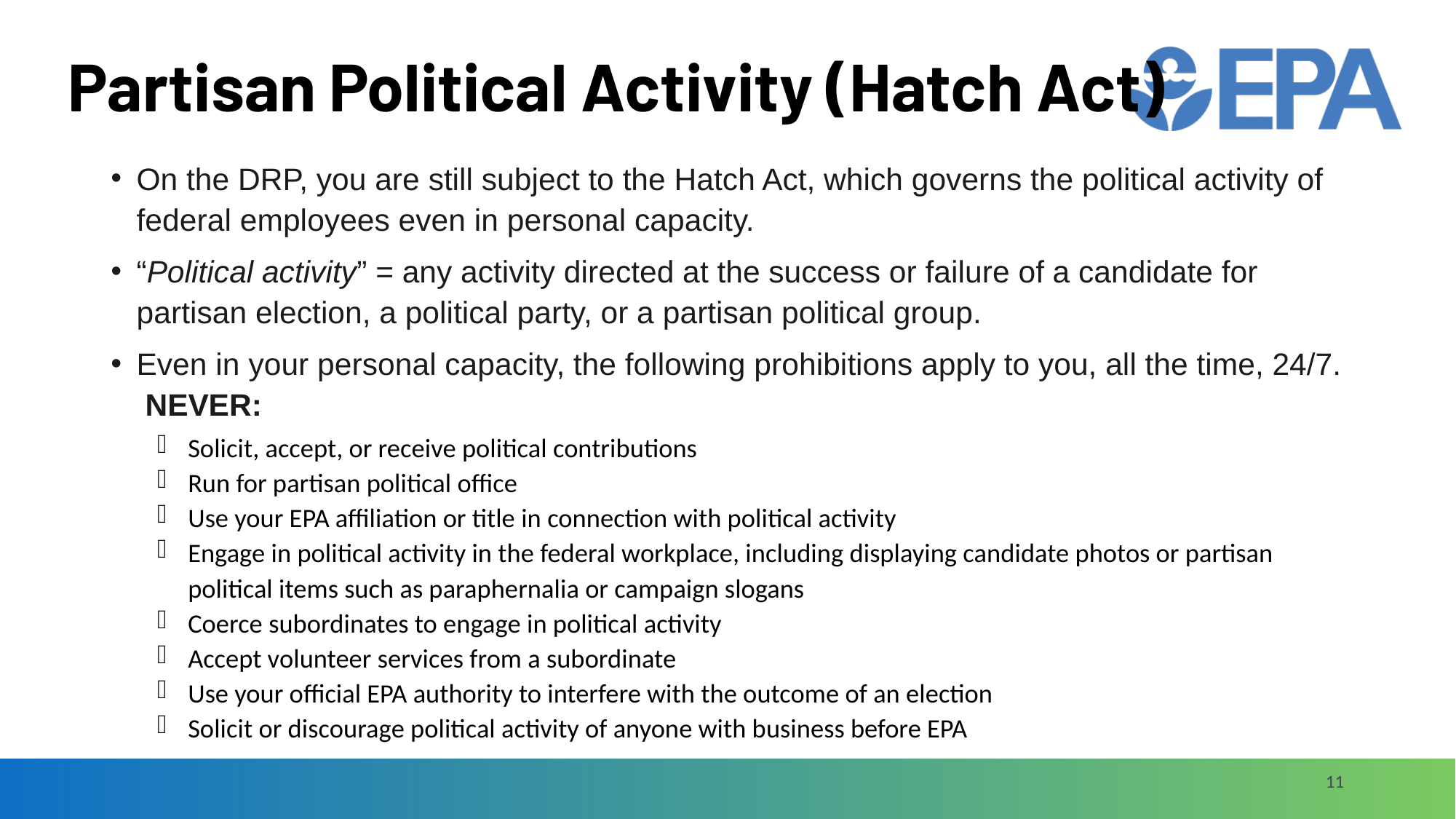

# Partisan Political Activity (Hatch Act)
On the DRP, you are still subject to the Hatch Act, which governs the political activity of federal employees even in personal capacity.
“Political activity” = any activity directed at the success or failure of a candidate for partisan election, a political party, or a partisan political group.
Even in your personal capacity, the following prohibitions apply to you, all the time, 24/7.  NEVER:
Solicit, accept, or receive political contributions
Run for partisan political office
Use your EPA affiliation or title in connection with political activity
Engage in political activity in the federal workplace, including displaying candidate photos or partisan political items such as paraphernalia or campaign slogans
Coerce subordinates to engage in political activity
Accept volunteer services from a subordinate
Use your official EPA authority to interfere with the outcome of an election
Solicit or discourage political activity of anyone with business before EPA
11